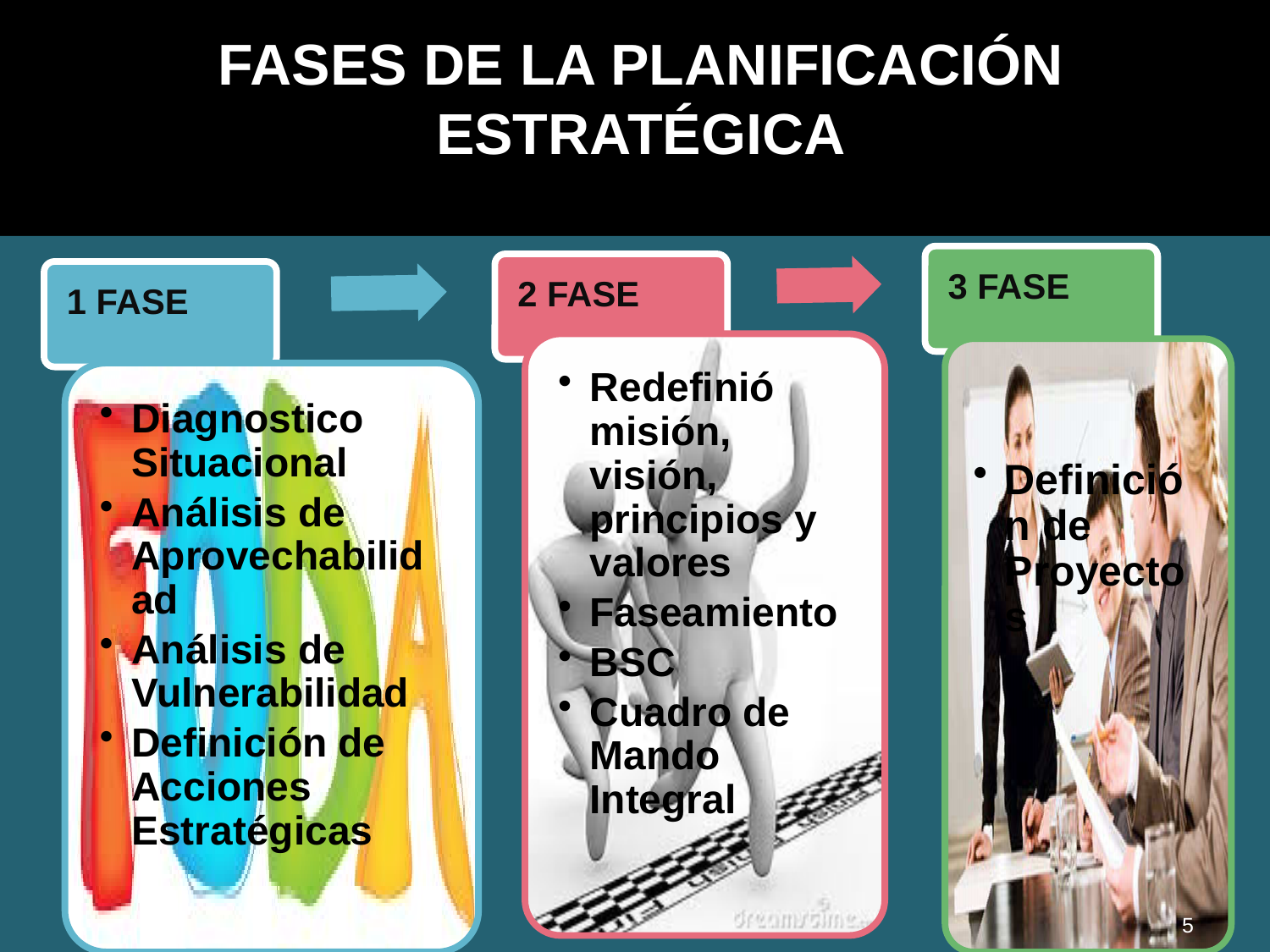

FASES DE LA PLANIFICACIÓN ESTRATÉGICA
1 FASE
Diagnostico Situacional
Análisis de Aprovechabilidad
Análisis de Vulnerabilidad
Definición de Acciones Estratégicas

2 FASE
Redefinió misión, visión, principios y valores
Faseamiento
BSC
Cuadro de Mando Integral

3 FASE

Definición de Proyectos
5